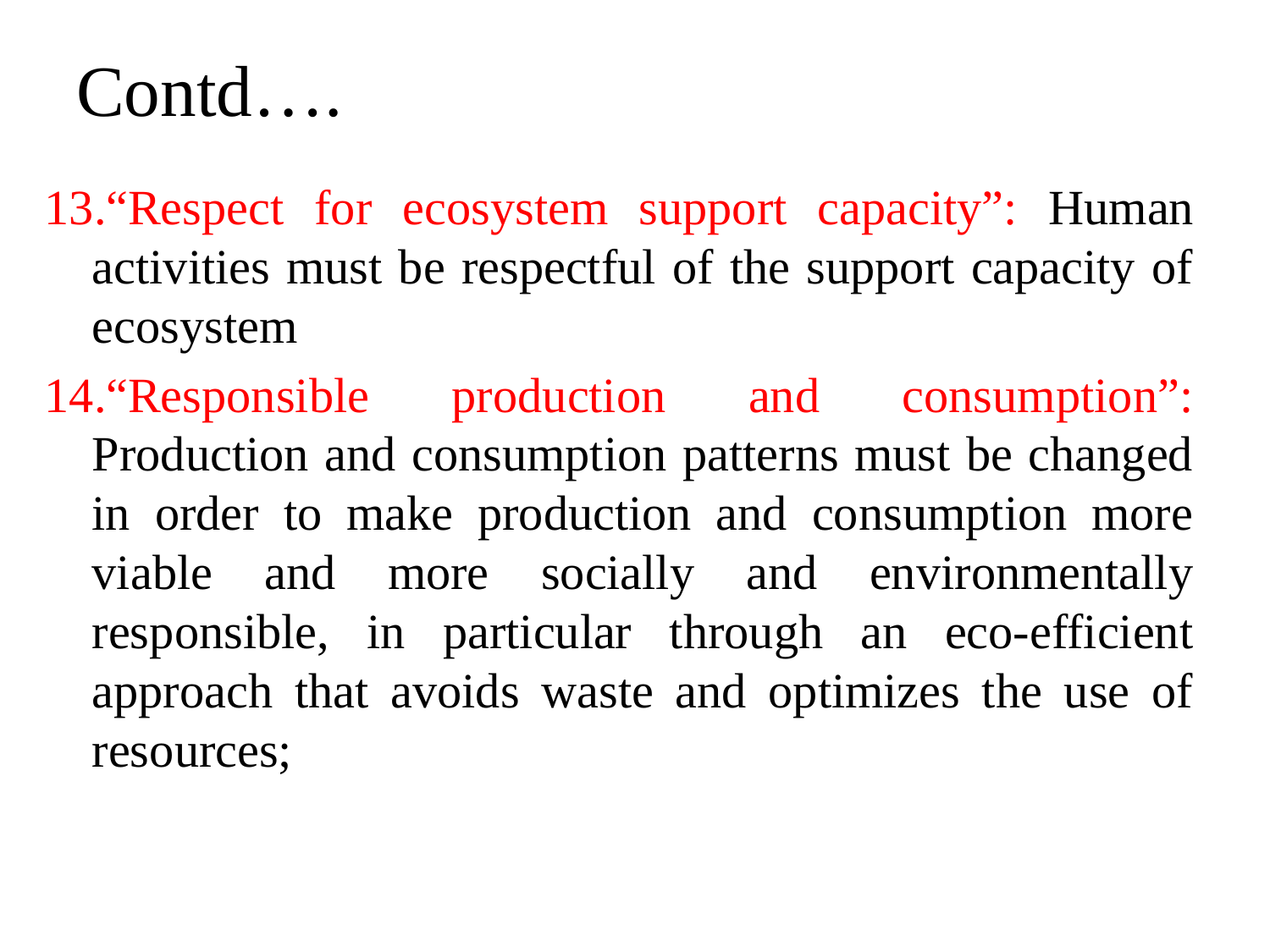

# Contd….
13.“Respect for ecosystem support capacity”: Human activities must be respectful of the support capacity of ecosystem
14.“Responsible production and consumption”: Production and consumption patterns must be changed in order to make production and consumption more viable and more socially and environmentally responsible, in particular through an eco-efficient approach that avoids waste and optimizes the use of resources;